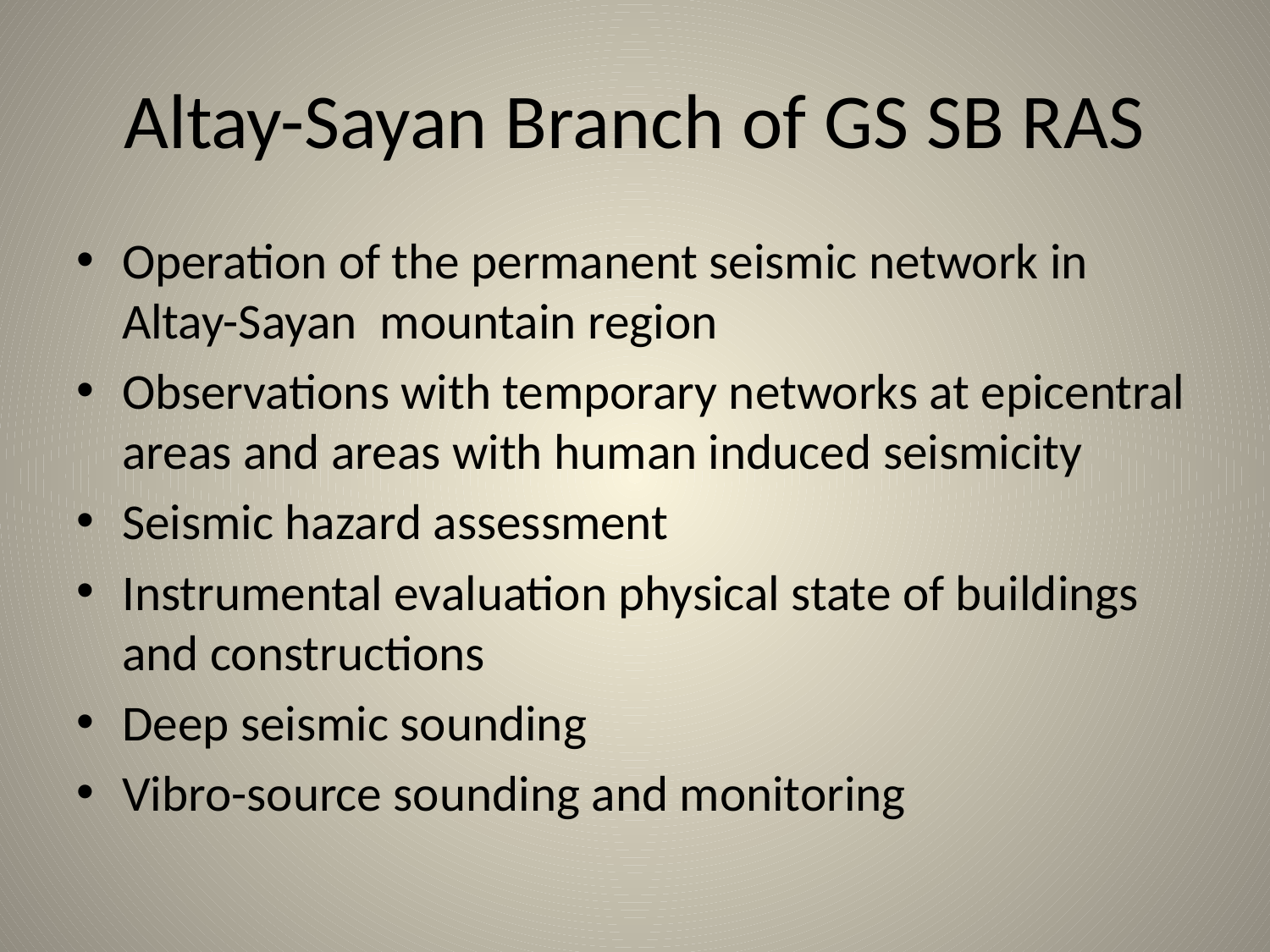

# Altay-Sayan Branch of GS SB RAS
Operation of the permanent seismic network in Altay-Sayan  mountain region
Observations with temporary networks at epicentral areas and areas with human induced seismicity
Seismic hazard assessment
Instrumental evaluation physical state of buildings and constructions
Deep seismic sounding
Vibro-source sounding and monitoring